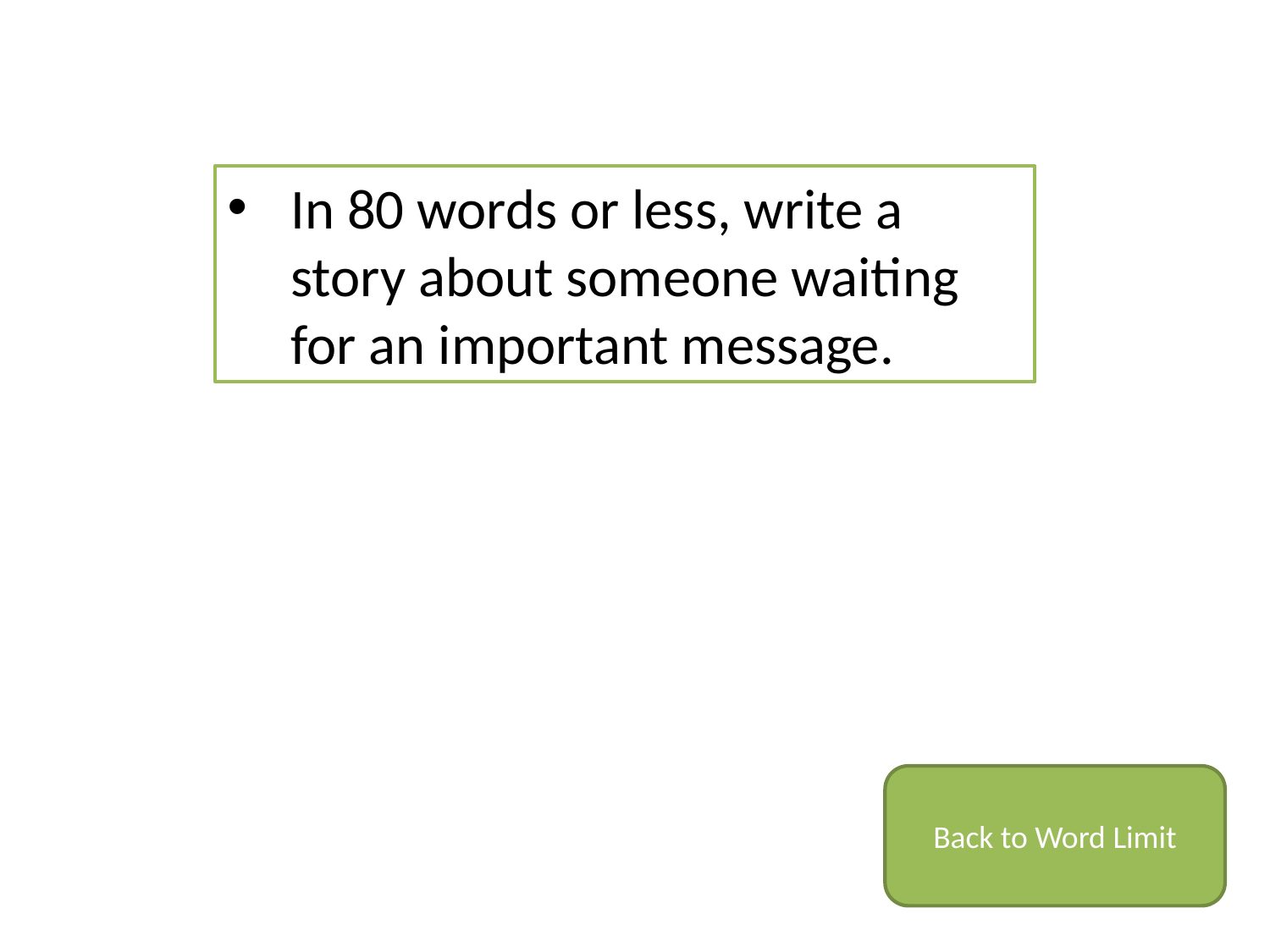

In 80 words or less, write a story about someone waiting for an important message.
Back to Word Limit